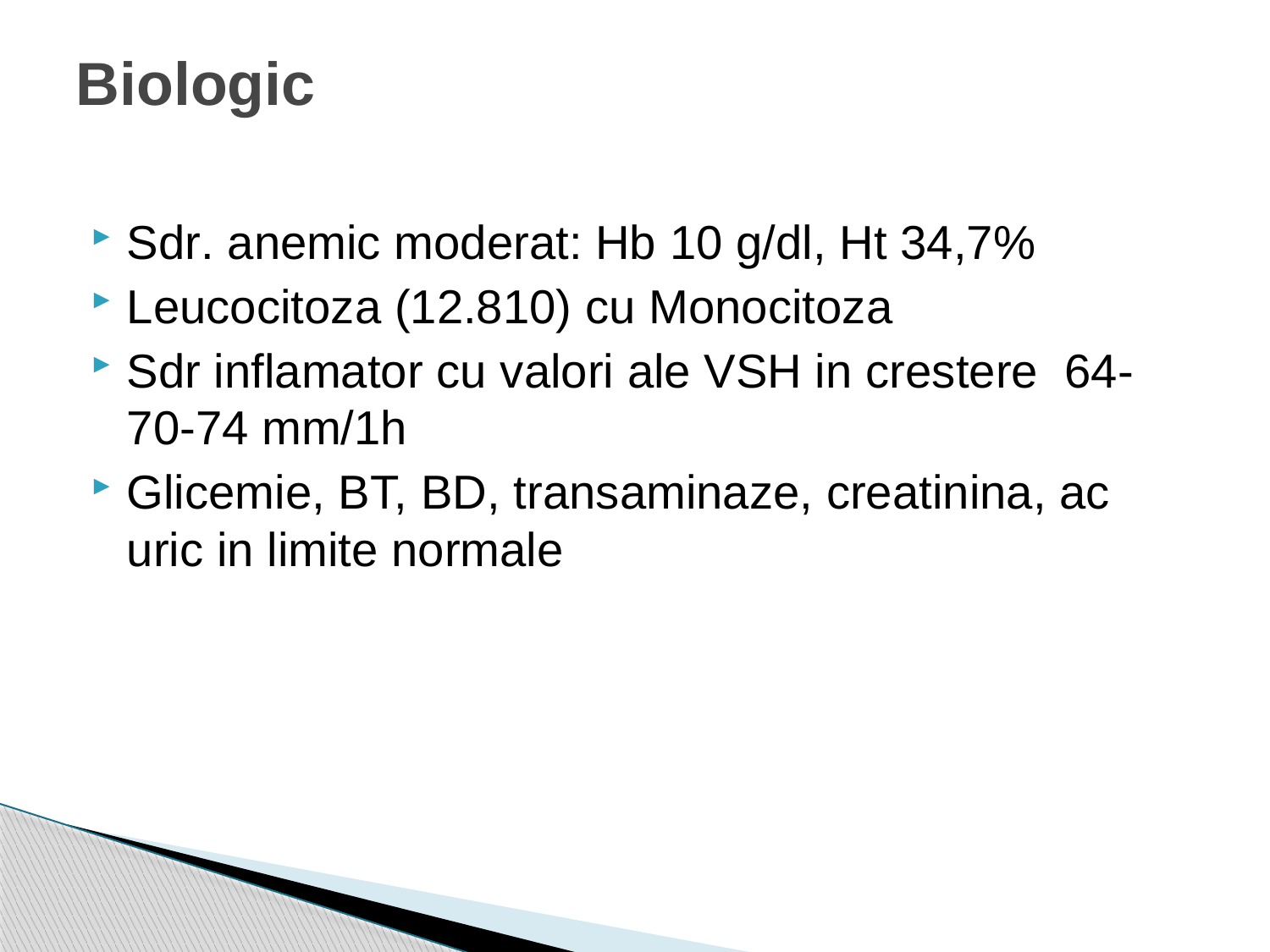

# Biologic
Sdr. anemic moderat: Hb 10 g/dl, Ht 34,7%
Leucocitoza (12.810) cu Monocitoza
Sdr inflamator cu valori ale VSH in crestere  64-70-74 mm/1h
Glicemie, BT, BD, transaminaze, creatinina, ac uric in limite normale